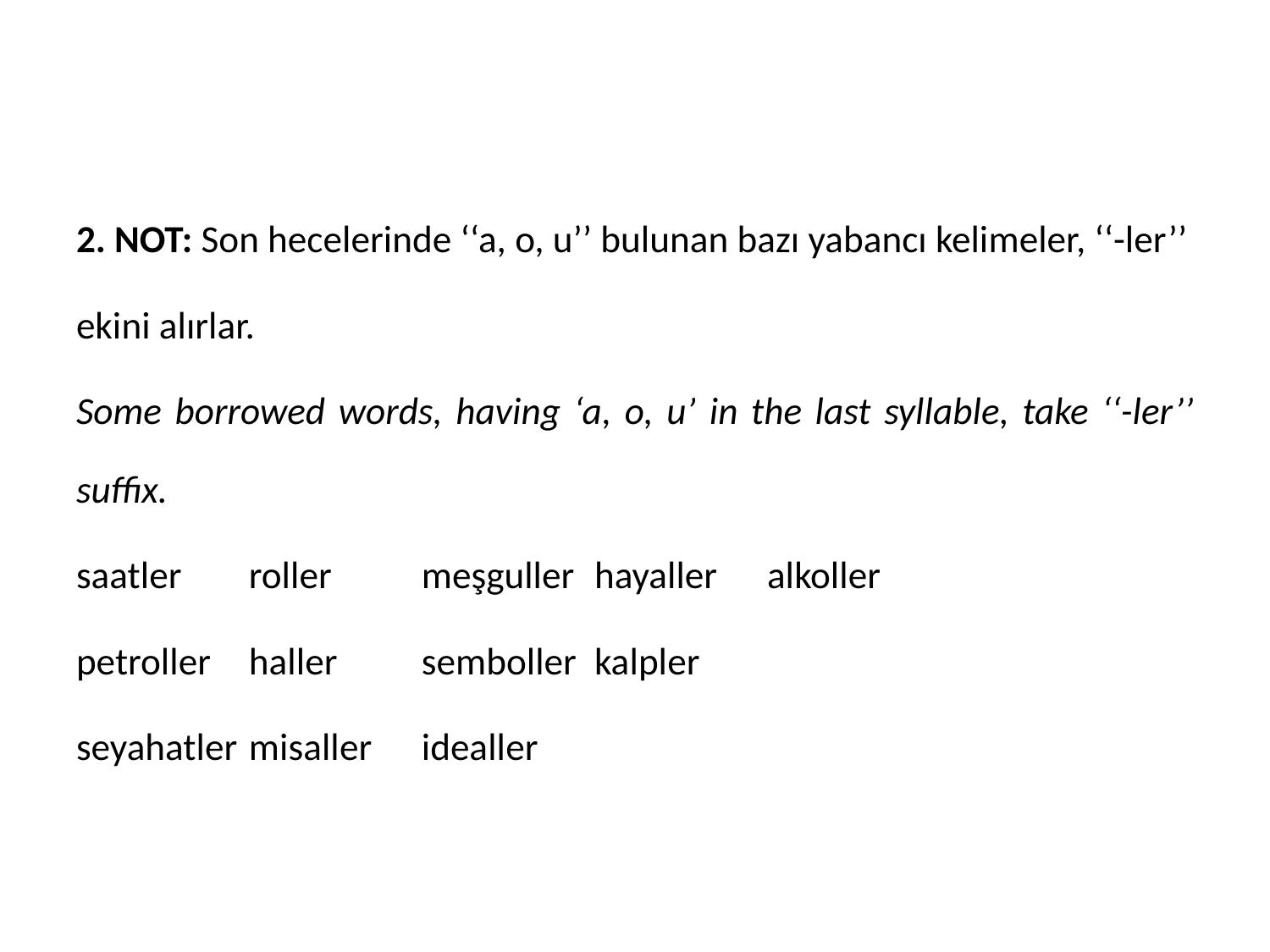

2. NOT: Son hecelerinde ‘‘a, o, u’’ bulunan bazı yabancı kelimeler, ‘‘-ler’’
ekini alırlar.
Some borrowed words, having ‘a, o, u’ in the last syllable, take ‘‘-ler’’ suffix.
saatler 	roller 	meşguller	hayaller 	alkoller
petroller	haller 		semboller 	kalpler
seyahatler 	misaller		idealler